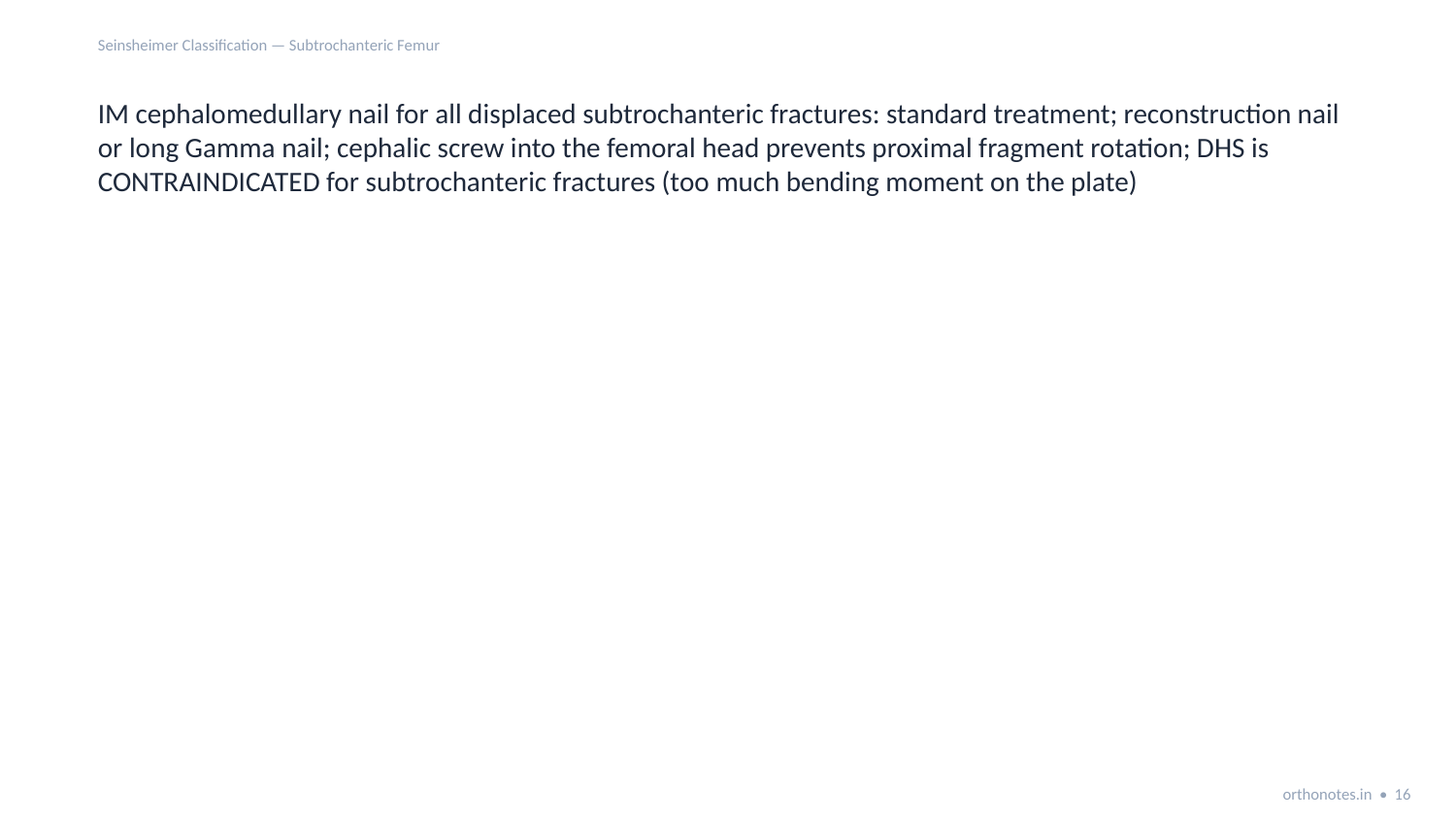

Seinsheimer Classification — Subtrochanteric Femur
IM cephalomedullary nail for all displaced subtrochanteric fractures: standard treatment; reconstruction nail or long Gamma nail; cephalic screw into the femoral head prevents proximal fragment rotation; DHS is CONTRAINDICATED for subtrochanteric fractures (too much bending moment on the plate)
orthonotes.in  •  16